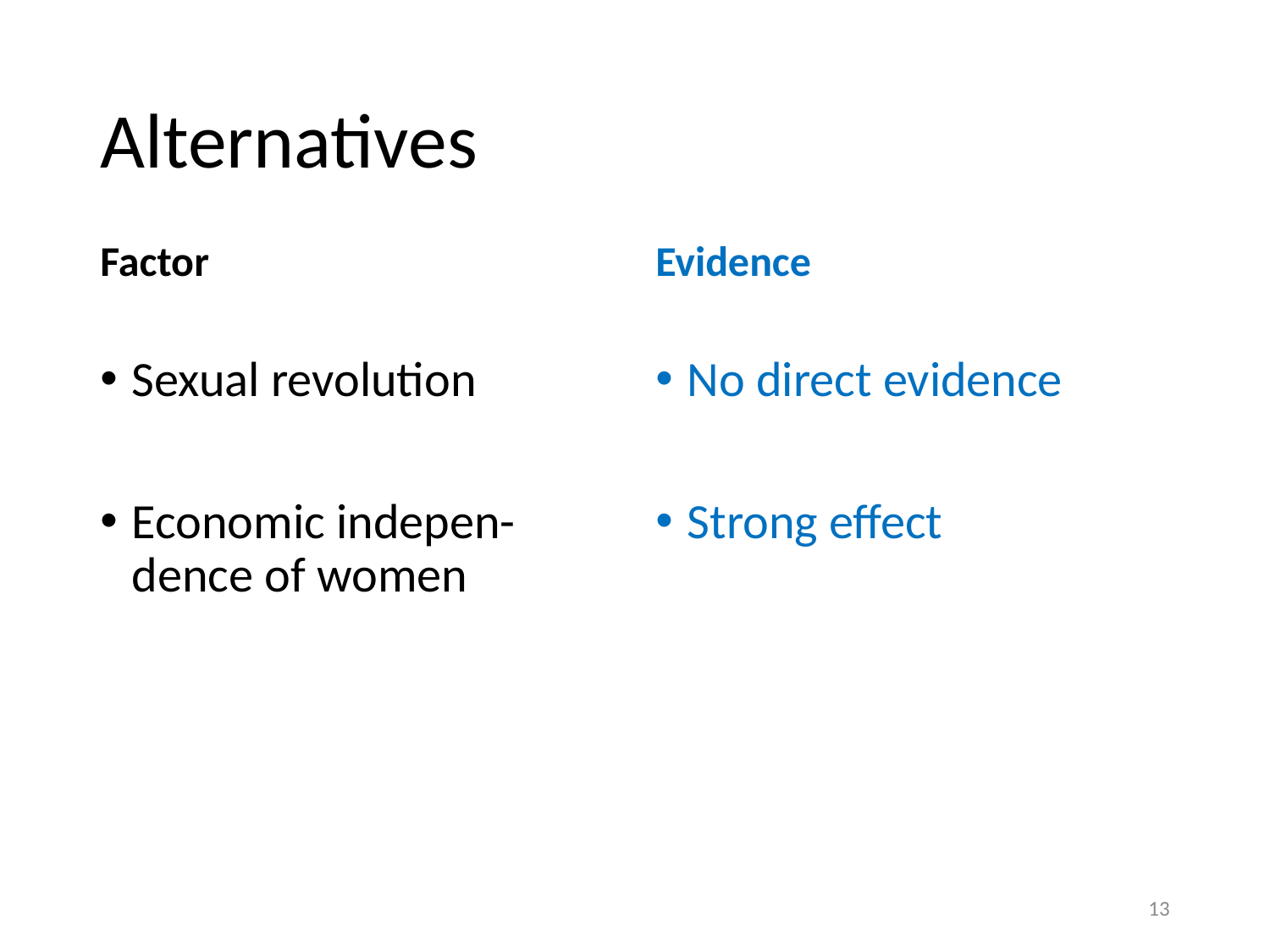

# Alternatives
Factor
Evidence
Sexual revolution

Economic indepen-dence of women

No direct evidence

Strong effect

13